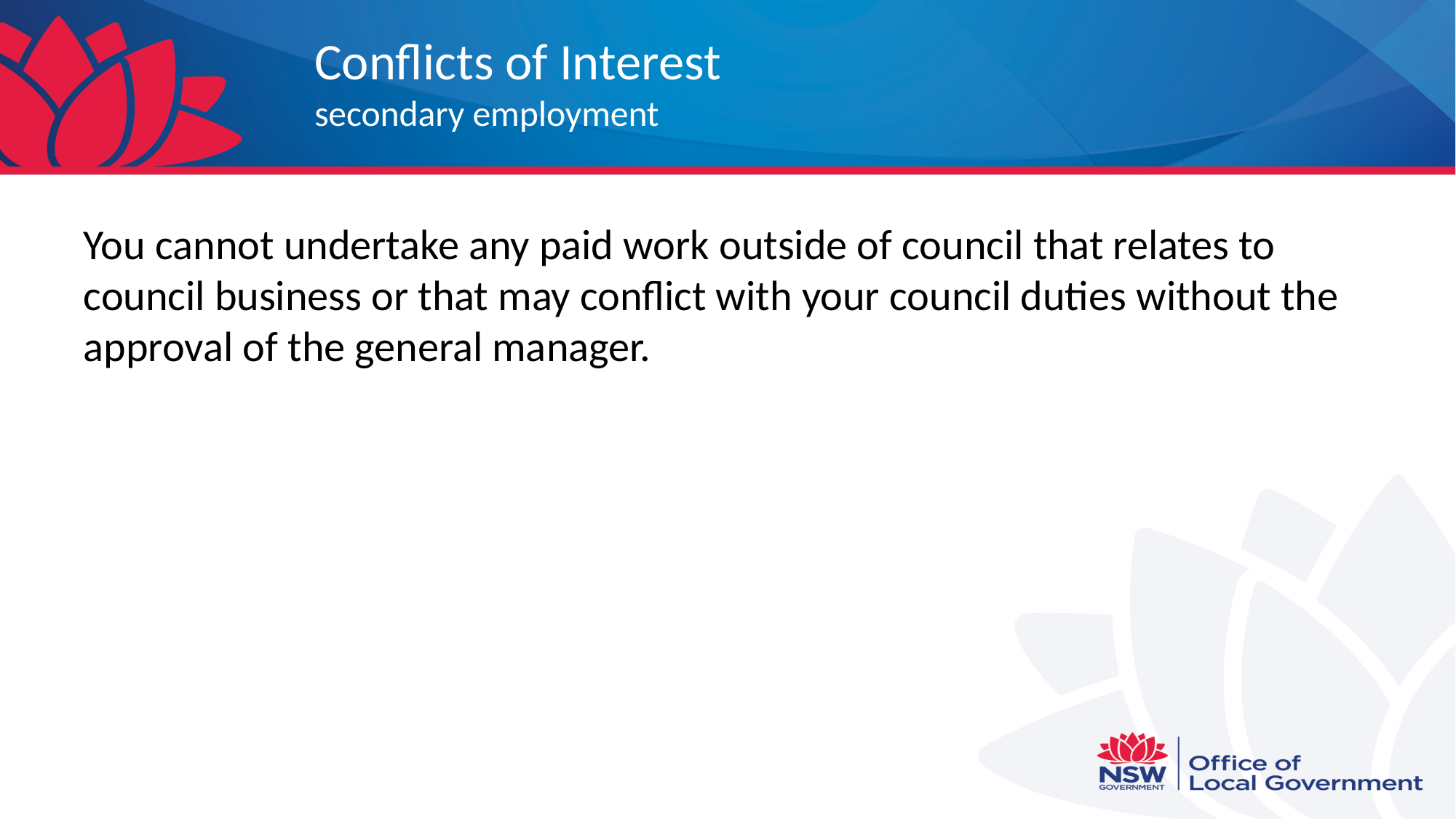

# Conflicts of Interest secondary employment
You cannot undertake any paid work outside of council that relates to council business or that may conflict with your council duties without the approval of the general manager.